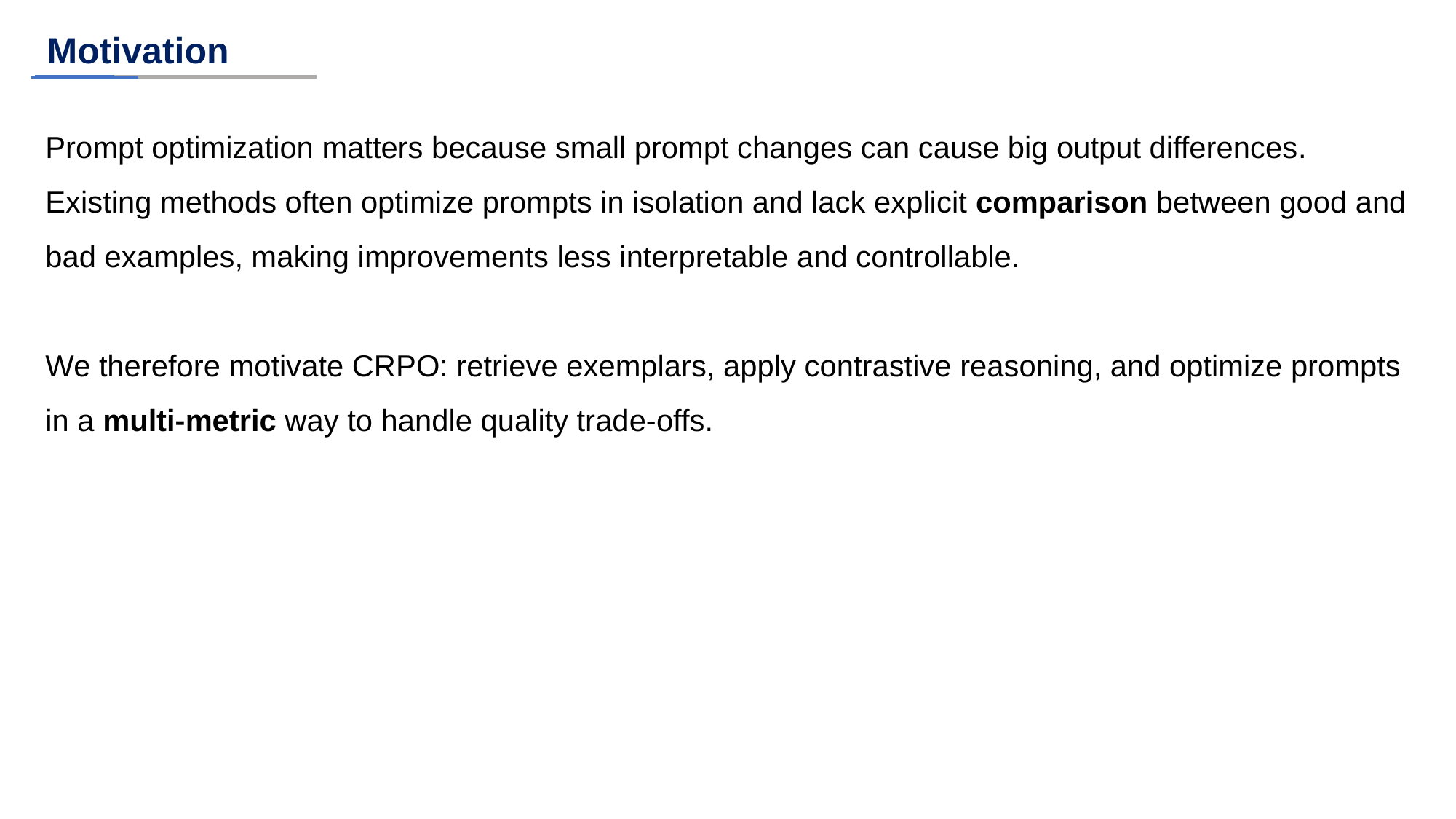

Motivation
Prompt optimization matters because small prompt changes can cause big output differences. Existing methods often optimize prompts in isolation and lack explicit comparison between good and bad examples, making improvements less interpretable and controllable.

We therefore motivate CRPO: retrieve exemplars, apply contrastive reasoning, and optimize prompts in a multi-metric way to handle quality trade-offs.